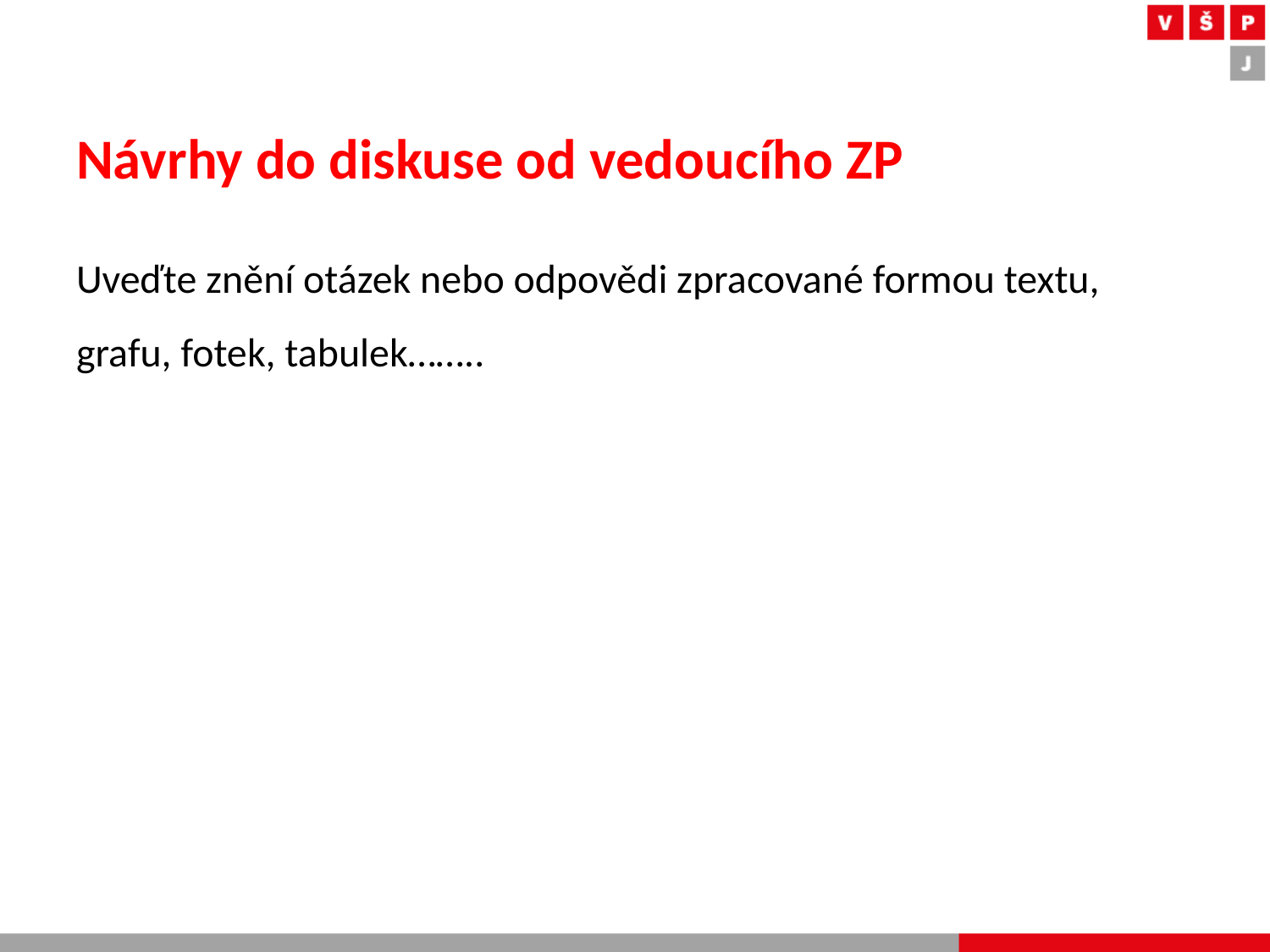

# Návrhy do diskuse od vedoucího ZP
Uveďte znění otázek nebo odpovědi zpracované formou textu, grafu, fotek, tabulek……..